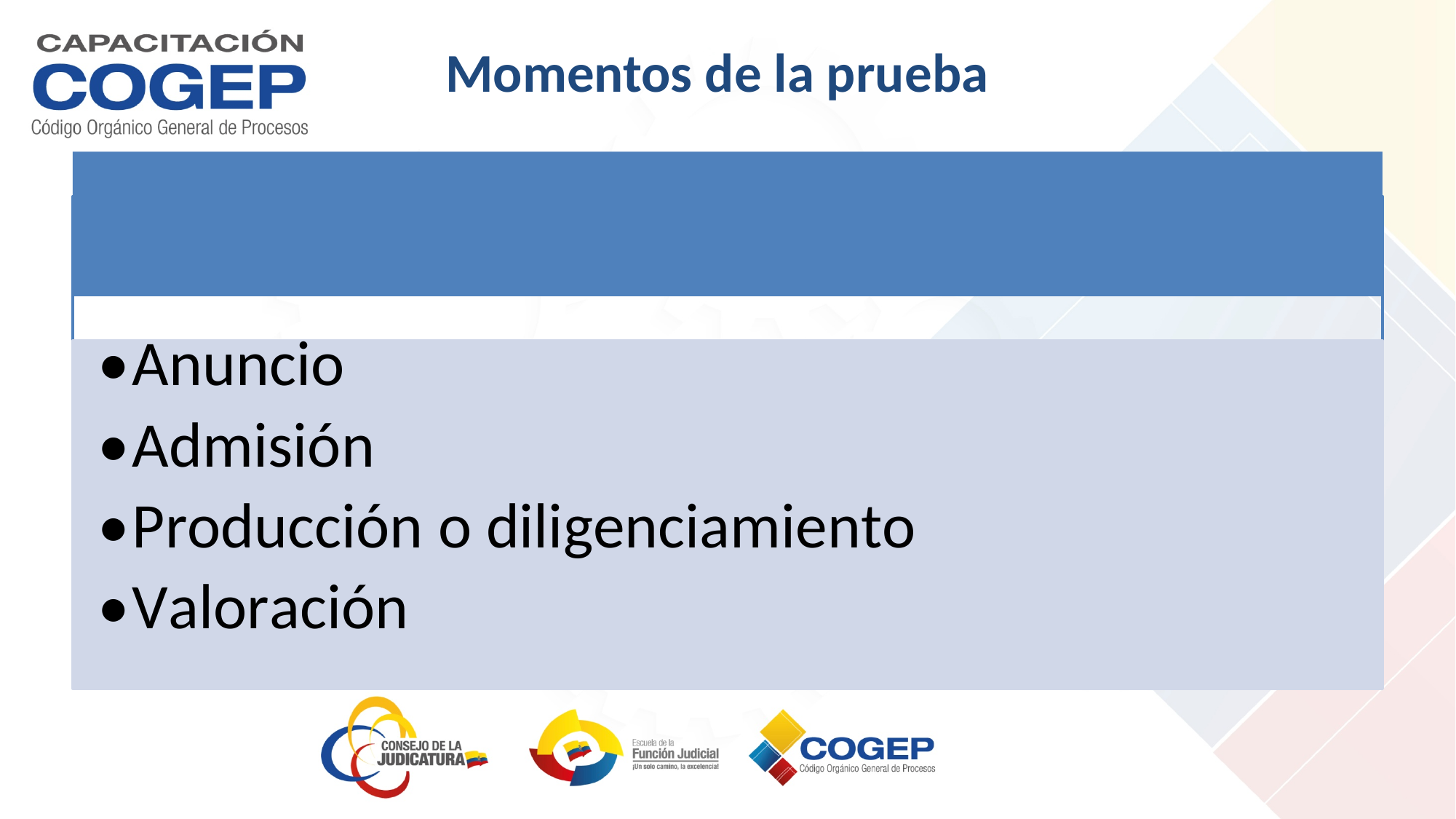

Momentos de la prueba

•Anuncio
•Admisión
•Producción o diligenciamiento
•Valoración